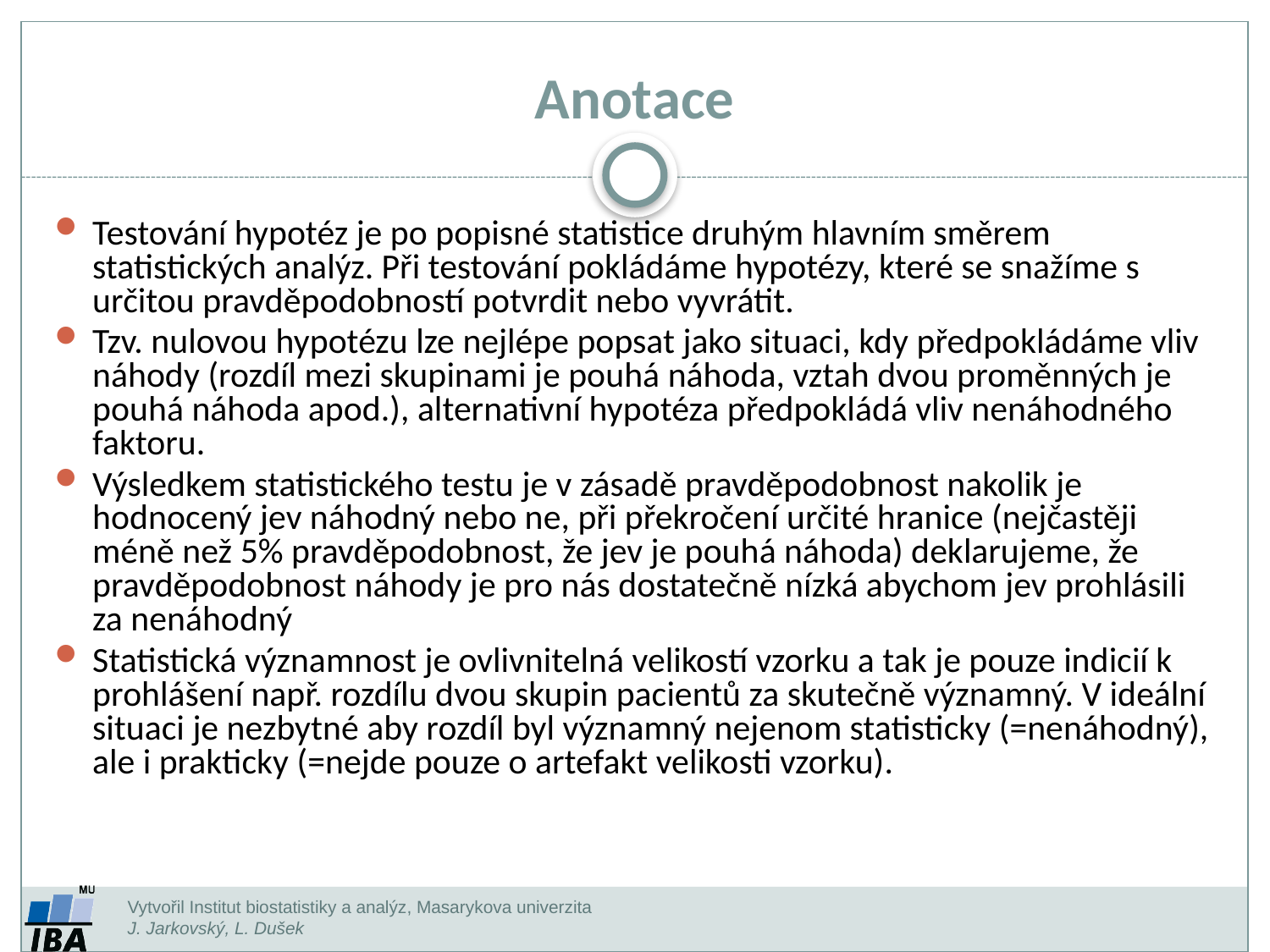

Anotace
Testování hypotéz je po popisné statistice druhým hlavním směrem statistických analýz. Při testování pokládáme hypotézy, které se snažíme s určitou pravděpodobností potvrdit nebo vyvrátit.
Tzv. nulovou hypotézu lze nejlépe popsat jako situaci, kdy předpokládáme vliv náhody (rozdíl mezi skupinami je pouhá náhoda, vztah dvou proměnných je pouhá náhoda apod.), alternativní hypotéza předpokládá vliv nenáhodného faktoru.
Výsledkem statistického testu je v zásadě pravděpodobnost nakolik je hodnocený jev náhodný nebo ne, při překročení určité hranice (nejčastěji méně než 5% pravděpodobnost, že jev je pouhá náhoda) deklarujeme, že pravděpodobnost náhody je pro nás dostatečně nízká abychom jev prohlásili za nenáhodný
Statistická významnost je ovlivnitelná velikostí vzorku a tak je pouze indicií k prohlášení např. rozdílu dvou skupin pacientů za skutečně významný. V ideální situaci je nezbytné aby rozdíl byl významný nejenom statisticky (=nenáhodný), ale i prakticky (=nejde pouze o artefakt velikosti vzorku).
Vytvořil Institut biostatistiky a analýz, Masarykova univerzita
J. Jarkovský, L. Dušek